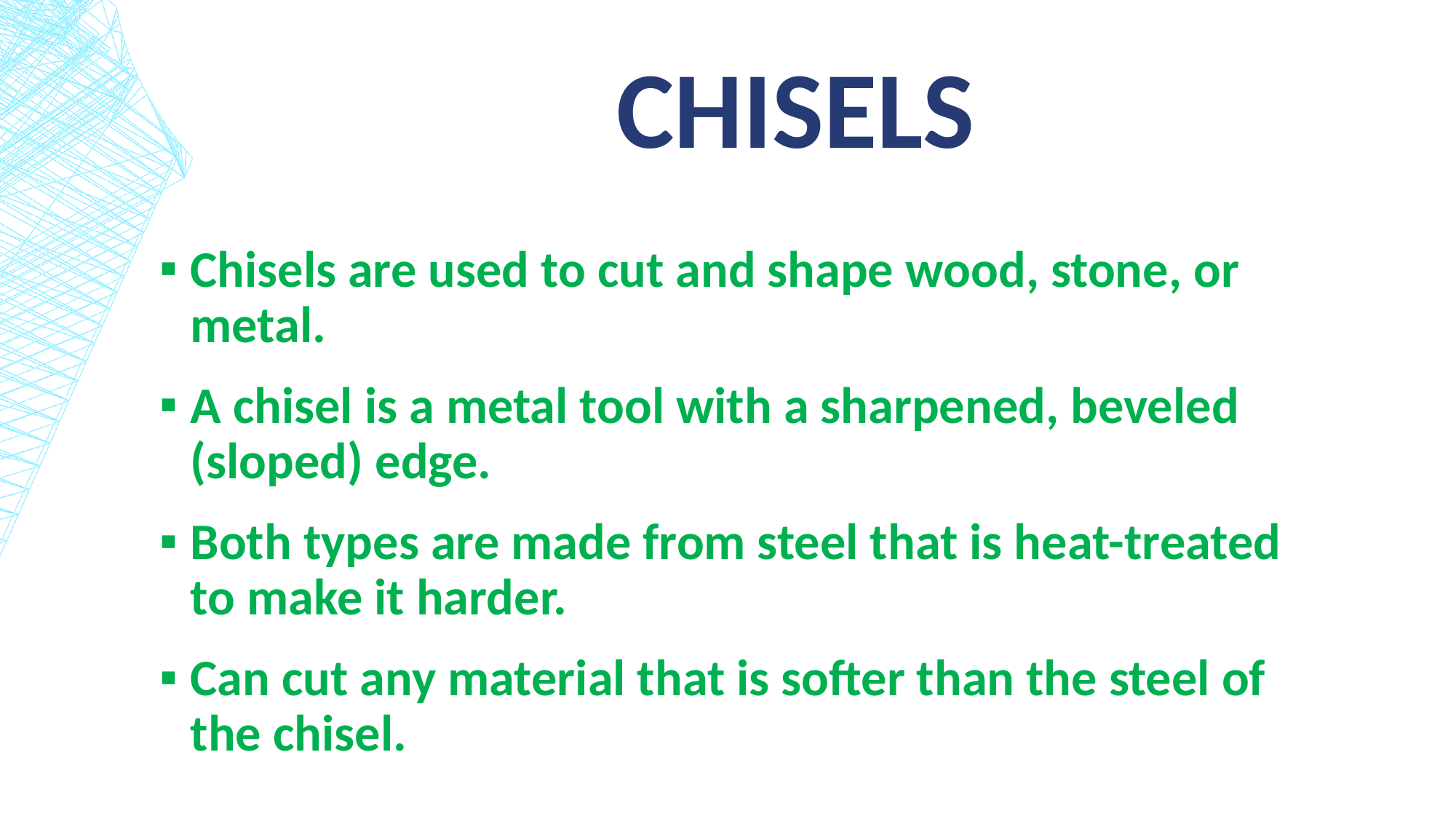

# Chisels
Chisels are used to cut and shape wood, stone, or metal.
A chisel is a metal tool with a sharpened, beveled (sloped) edge.
Both types are made from steel that is heat-treated to make it harder.
Can cut any material that is softer than the steel of the chisel.